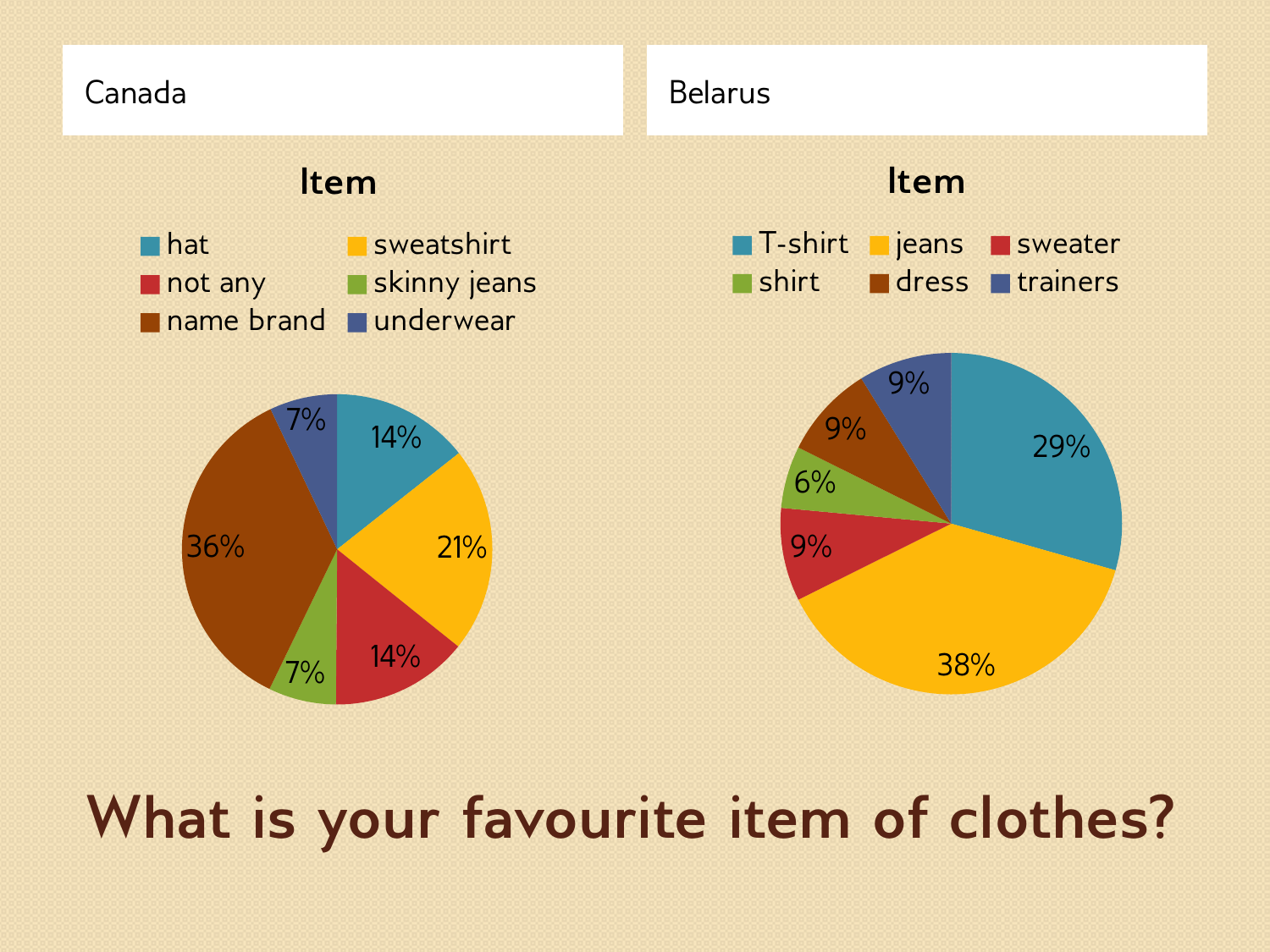

Canada
Belarus

### Chart: Item

| Category | Продажи |
|---|---|
| hat | 0.057000000000000016 |
| sweatshirt | 0.085 |
| not any | 0.057000000000000016 |
| skinny jeans | 0.028 |
| name brand | 0.14200000000000004 |
| underwear | 0.028 |

### Chart:

| Category | Item |
|---|---|
| T-shirt | 0.25 |
| jeans | 0.3250000000000001 |
| sweater | 0.07500000000000001 |
| shirt | 0.05 |
| dress | 0.07500000000000001 |
| trainers | 0.07500000000000001 |
# What is your favourite item of clothes?